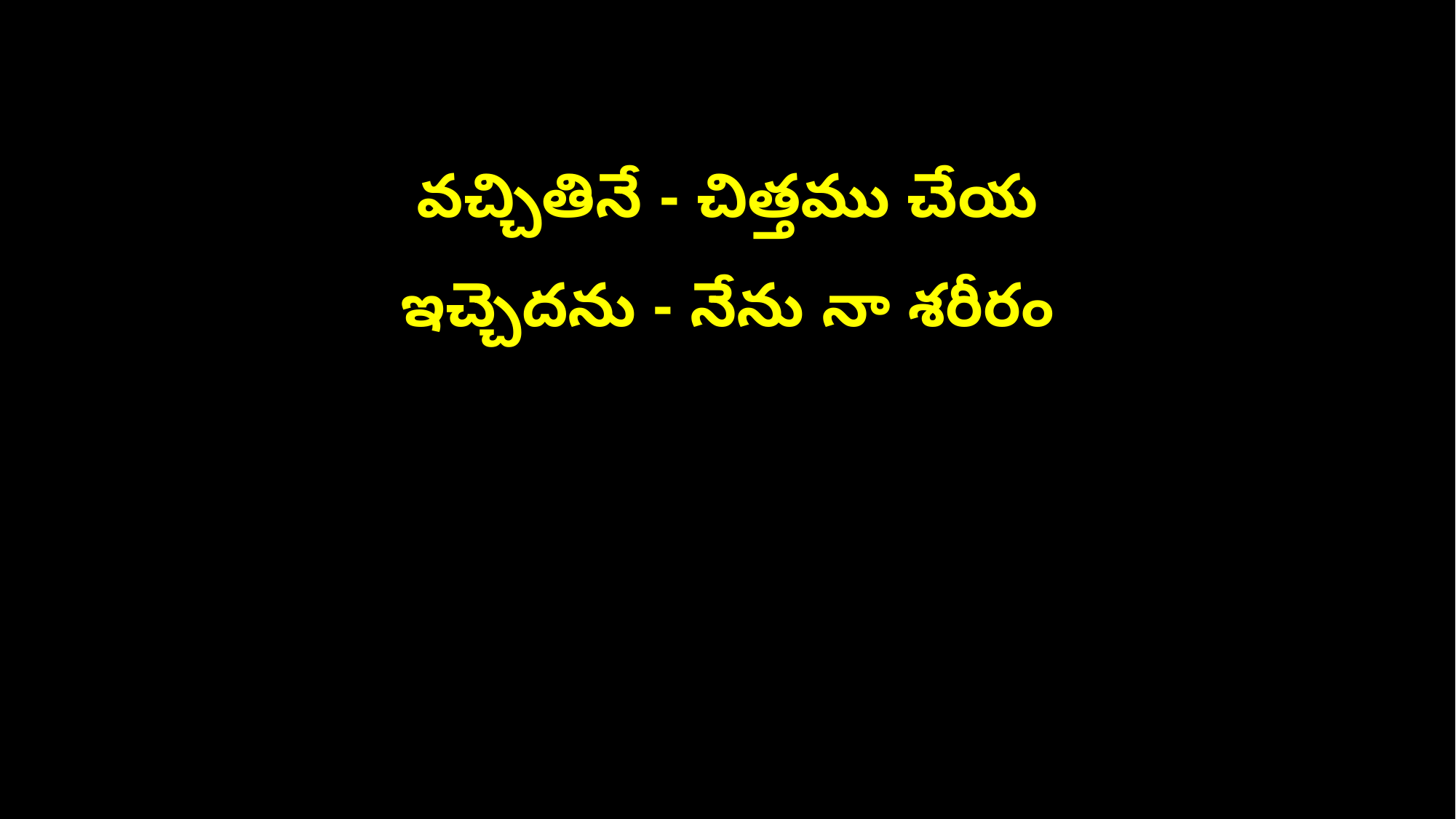

వచ్చితినే - చిత్తము చేయ
ఇచ్చెదను - నేను నా శరీరం